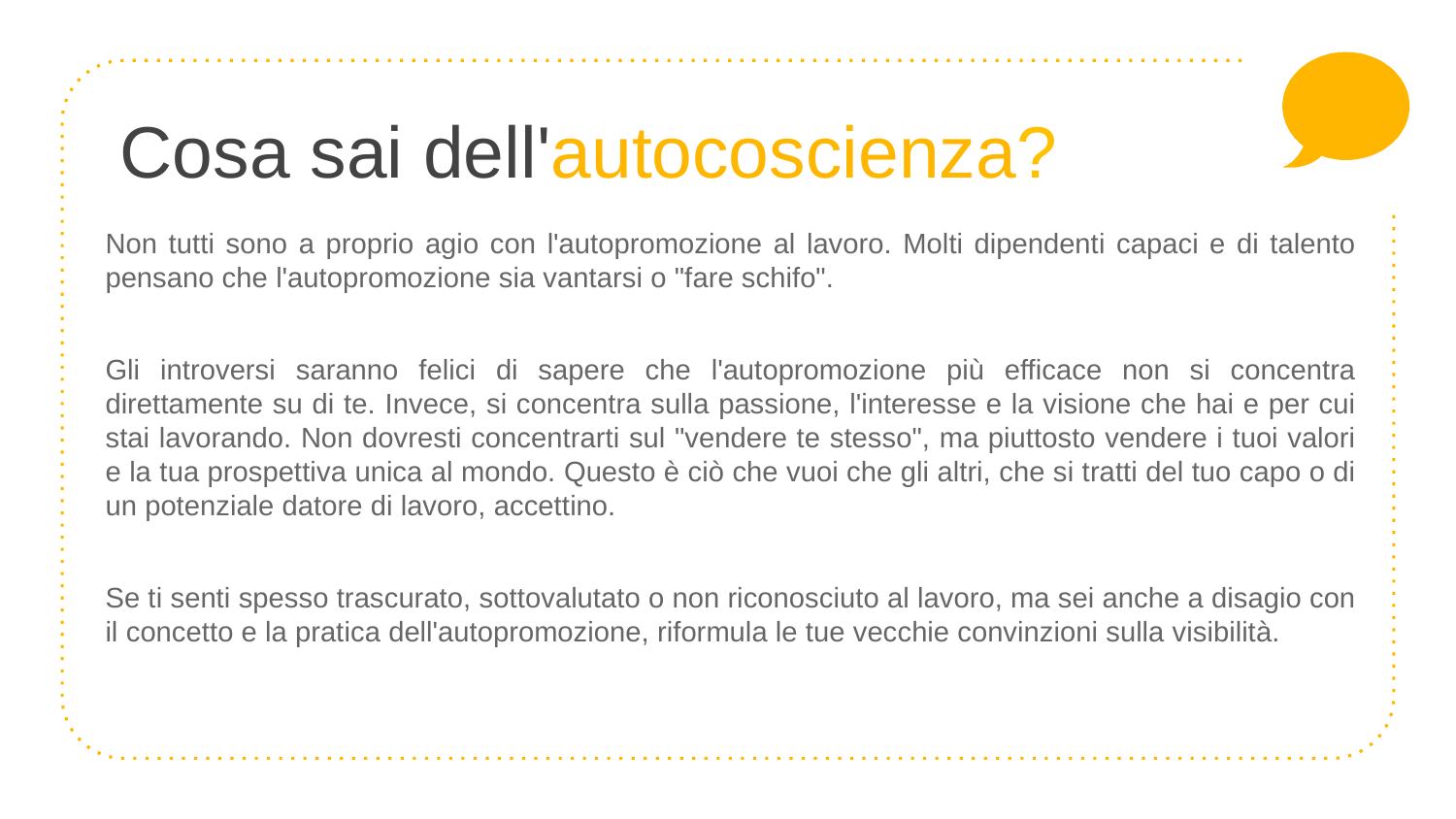

# Cosa sai dell'autocoscienza?
Non tutti sono a proprio agio con l'autopromozione al lavoro. Molti dipendenti capaci e di talento pensano che l'autopromozione sia vantarsi o "fare schifo".

Gli introversi saranno felici di sapere che l'autopromozione più efficace non si concentra direttamente su di te. Invece, si concentra sulla passione, l'interesse e la visione che hai e per cui stai lavorando. Non dovresti concentrarti sul "vendere te stesso", ma piuttosto vendere i tuoi valori e la tua prospettiva unica al mondo. Questo è ciò che vuoi che gli altri, che si tratti del tuo capo o di un potenziale datore di lavoro, accettino.

Se ti senti spesso trascurato, sottovalutato o non riconosciuto al lavoro, ma sei anche a disagio con il concetto e la pratica dell'autopromozione, riformula le tue vecchie convinzioni sulla visibilità.